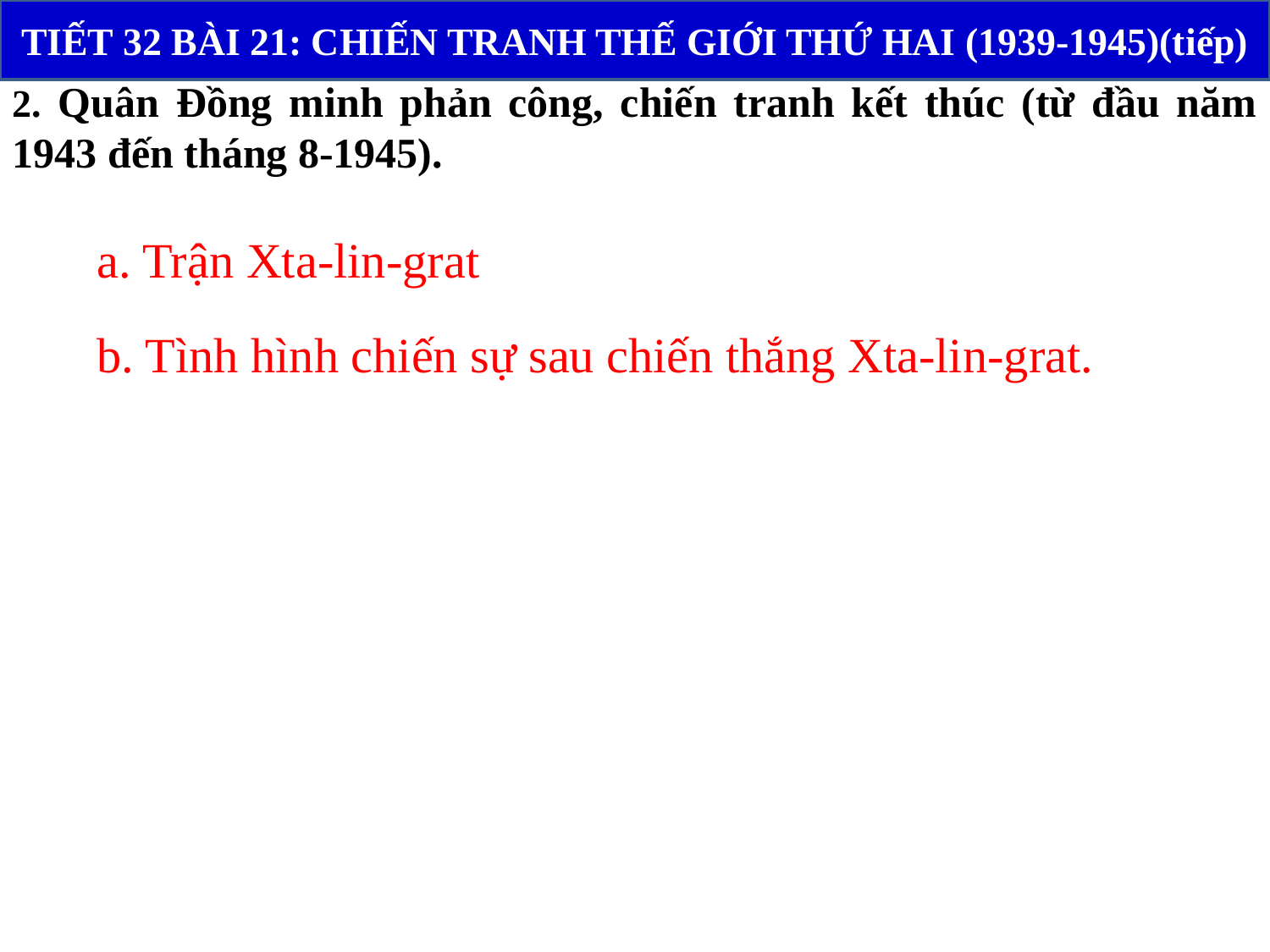

TIẾT 32 BÀI 21: CHIẾN TRANH THẾ GIỚI THỨ HAI (1939-1945)(tiếp)
2. Quân Đồng minh phản công, chiến tranh kết thúc (từ đầu năm 1943 đến tháng 8-1945).
a. Trận Xta-lin-grat
b. Tình hình chiến sự sau chiến thắng Xta-lin-grat.